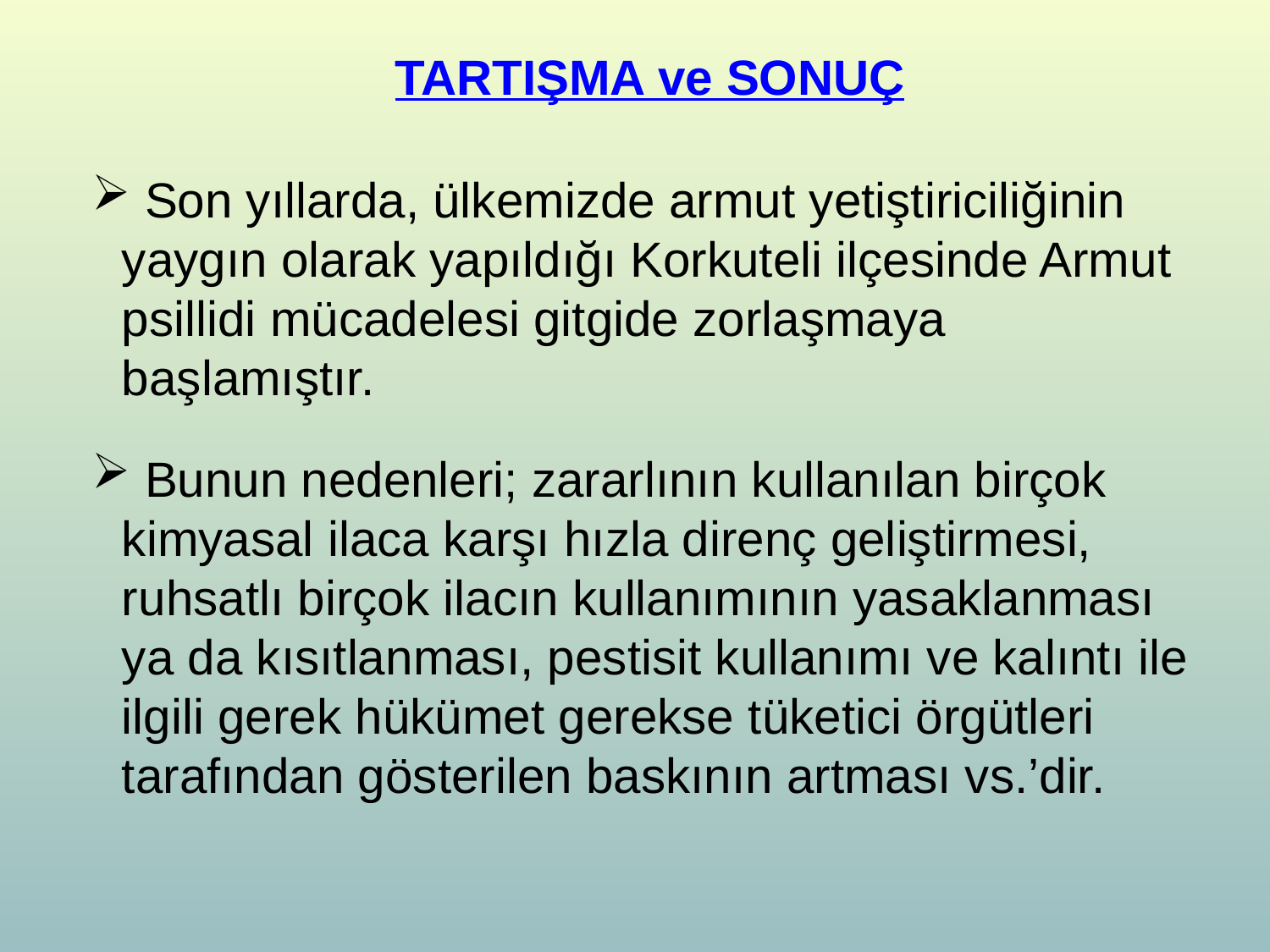

TARTIŞMA ve SONUÇ
 Son yıllarda, ülkemizde armut yetiştiriciliğinin yaygın olarak yapıldığı Korkuteli ilçesinde Armut psillidi mücadelesi gitgide zorlaşmaya başlamıştır.
 Bunun nedenleri; zararlının kullanılan birçok kimyasal ilaca karşı hızla direnç geliştirmesi, ruhsatlı birçok ilacın kullanımının yasaklanması ya da kısıtlanması, pestisit kullanımı ve kalıntı ile ilgili gerek hükümet gerekse tüketici örgütleri tarafından gösterilen baskının artması vs.’dir.